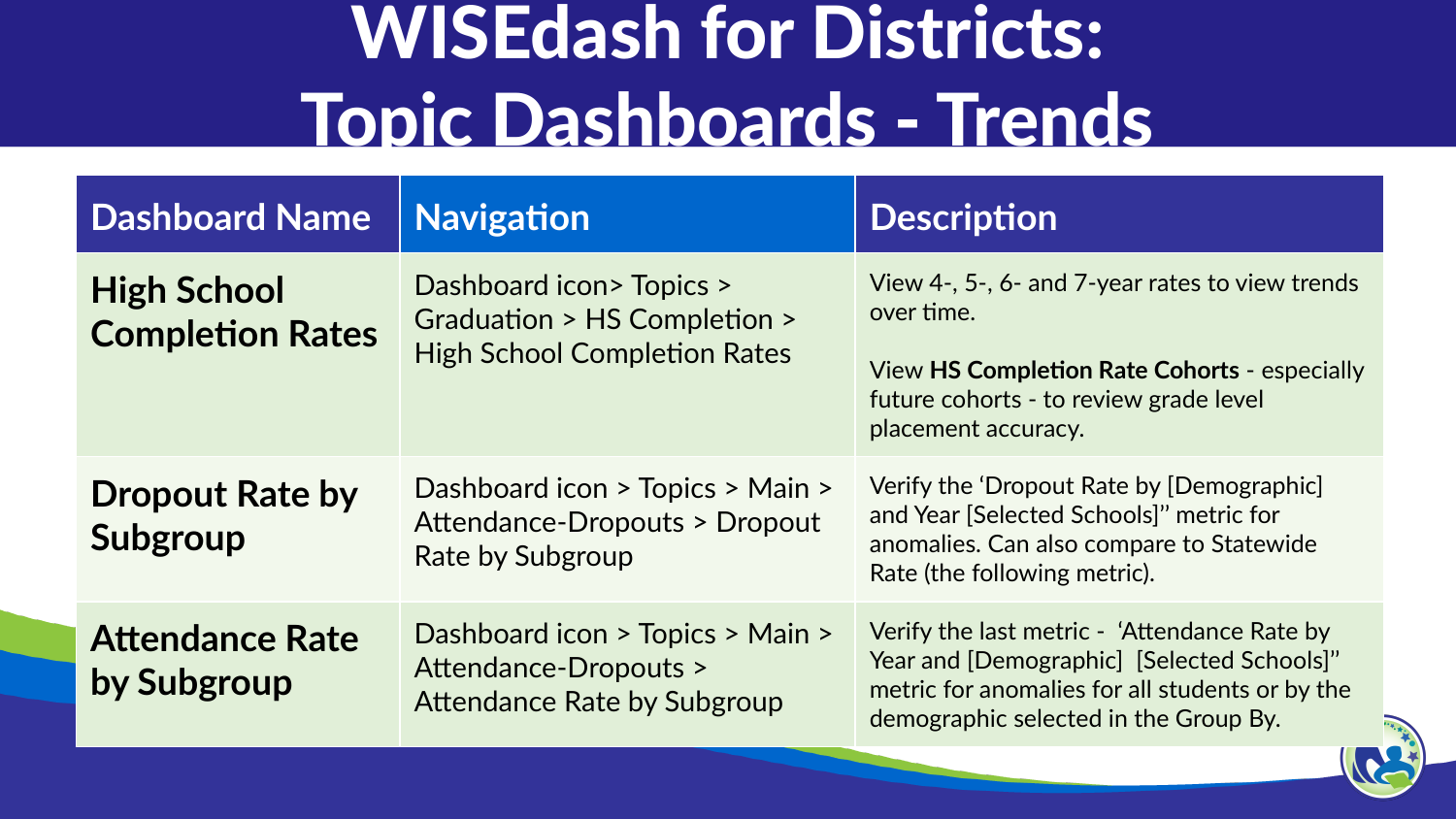

WISEdash for Districts:
Topic Dashboards - Trends
| Dashboard Name | Navigation | Description |
| --- | --- | --- |
| High School Completion Rates | Dashboard icon> Topics > Graduation > HS Completion > High School Completion Rates | View 4-, 5-, 6- and 7-year rates to view trends over time. View HS Completion Rate Cohorts - especially future cohorts - to review grade level placement accuracy. |
| Dropout Rate by Subgroup | Dashboard icon > Topics > Main > Attendance-Dropouts > Dropout Rate by Subgroup | Verify the ‘Dropout Rate by [Demographic] and Year [Selected Schools]’’ metric for anomalies. Can also compare to Statewide Rate (the following metric). |
| Attendance Rate by Subgroup | Dashboard icon > Topics > Main > Attendance-Dropouts > Attendance Rate by Subgroup | Verify the last metric - ‘Attendance Rate by Year and [Demographic] [Selected Schools]’’ metric for anomalies for all students or by the demographic selected in the Group By. |